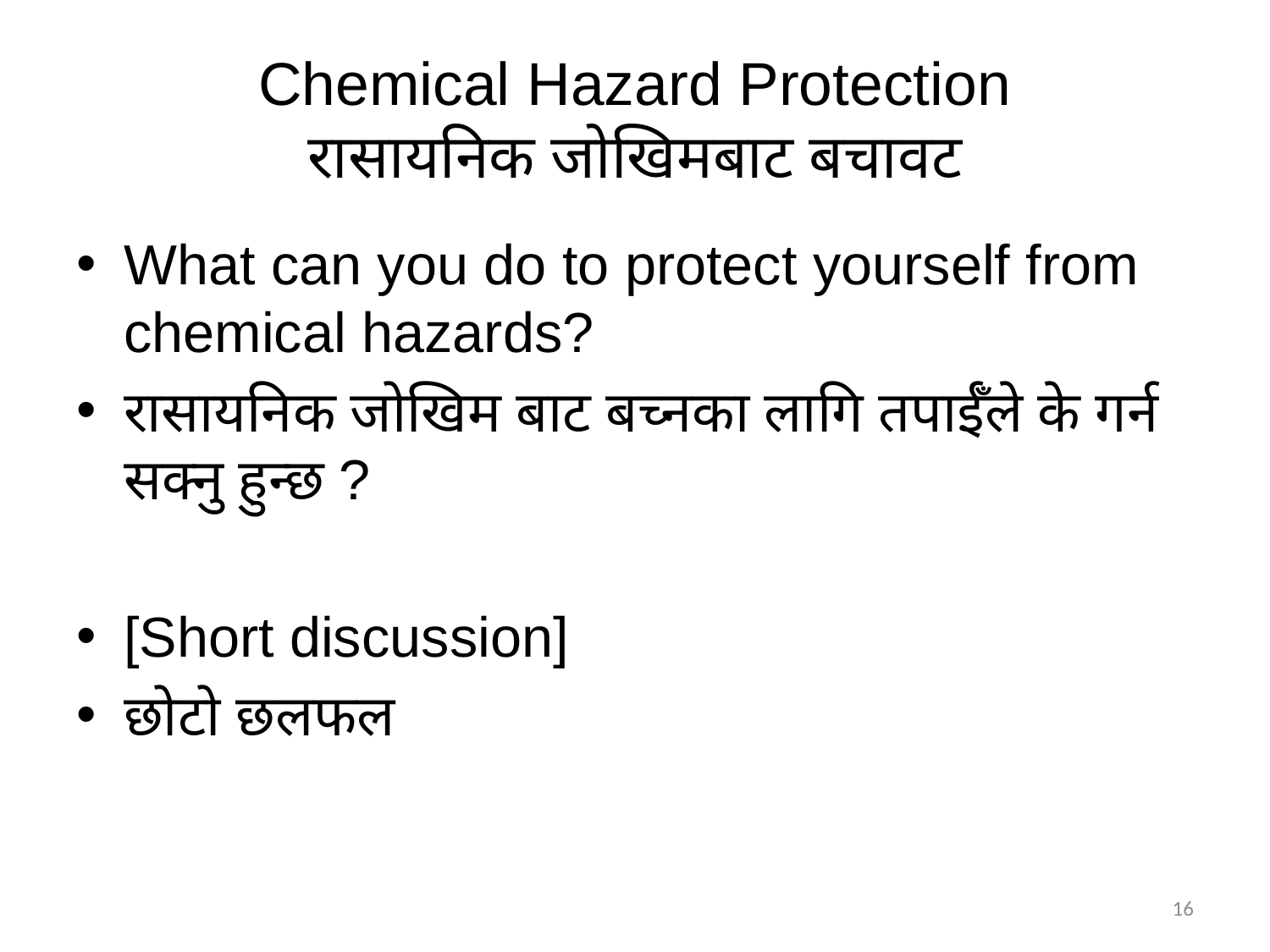

# Chemical Hazard Protection रासायनिक जोखिमबाट बचावट
What can you do to protect yourself from chemical hazards?
रासायनिक जोखिम बाट बच्नका लागि तपाईँले के गर्न सक्नु हुन्छ ?

[Short discussion]
छोटो छलफल
16